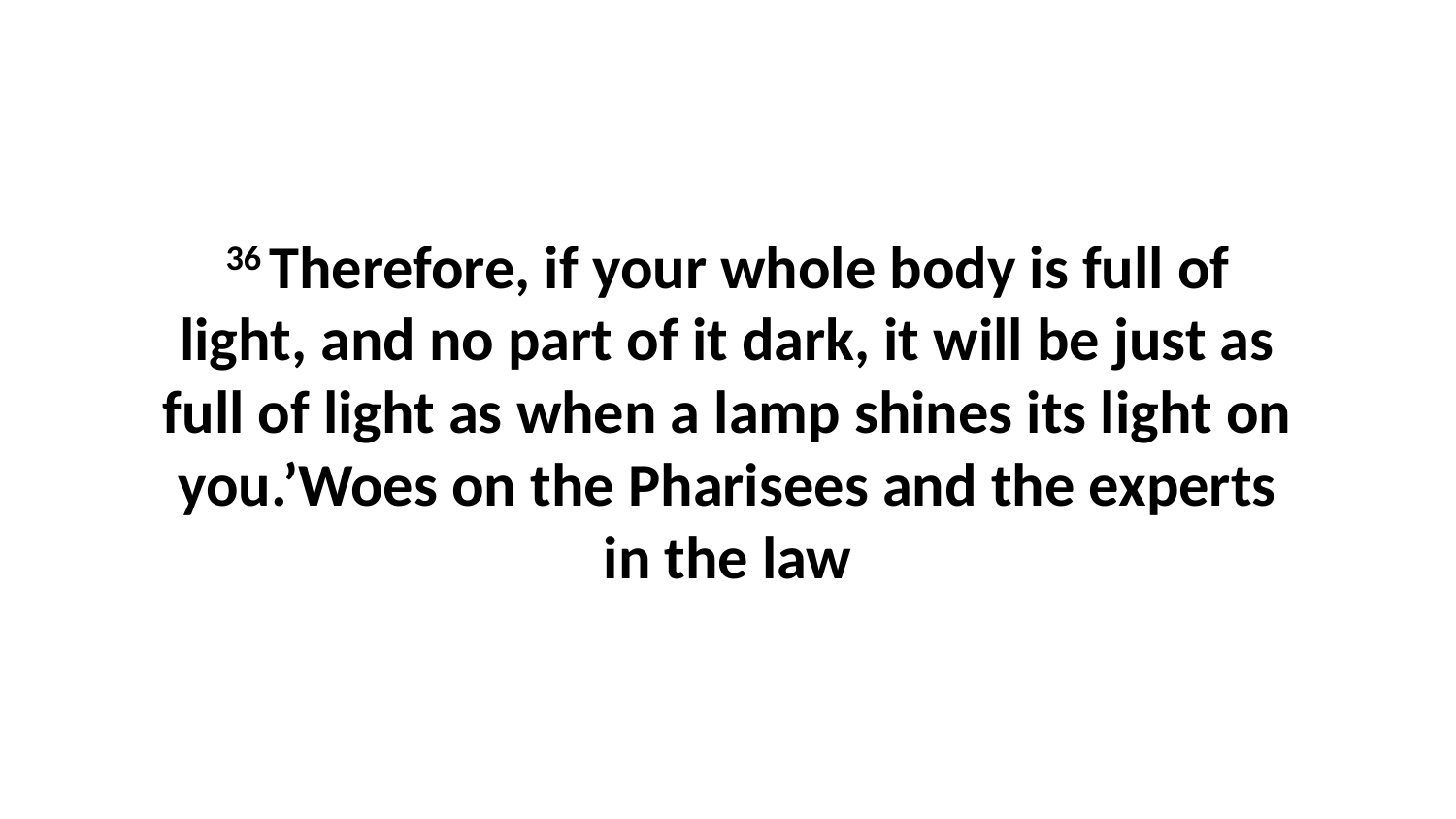

36 Therefore, if your whole body is full of light, and no part of it dark, it will be just as full of light as when a lamp shines its light on you.’Woes on the Pharisees and the experts in the law